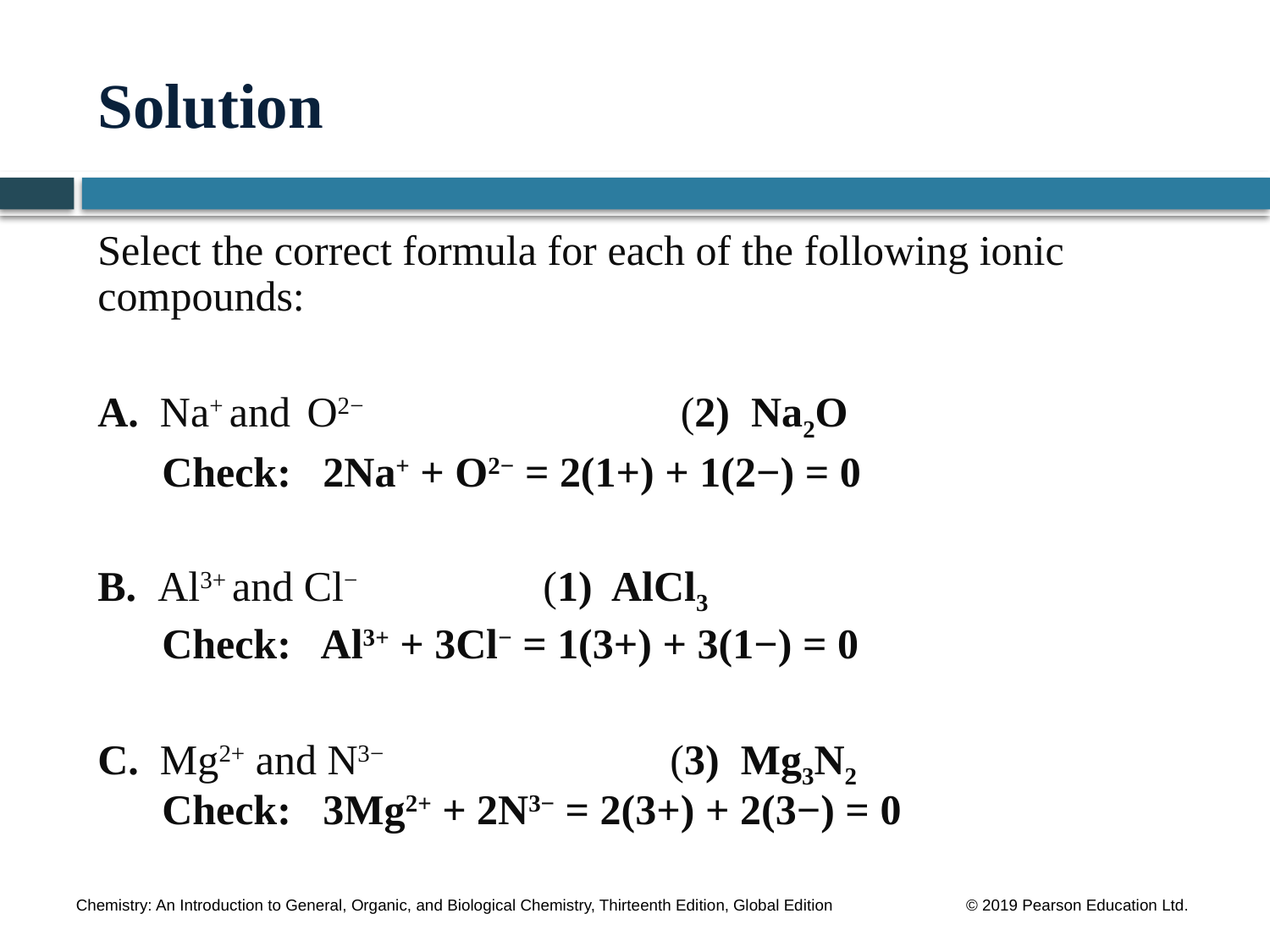

# Solution
Select the correct formula for each of the following ionic  compounds:

A.  Na+ and  O2−         		 (2)  Na2O
	Check:   2Na+ + O2− = 2(1+) + 1(2−) = 0

B.  Al3+ and Cl− 		(1)  AlCl3
	Check:   Al3+ + 3Cl− = 1(3+) + 3(1−) = 0

C.  Mg2+ and N3−    		(3)  Mg3N2
	Check:   3Mg2+ + 2N3− = 2(3+) + 2(3−) = 0